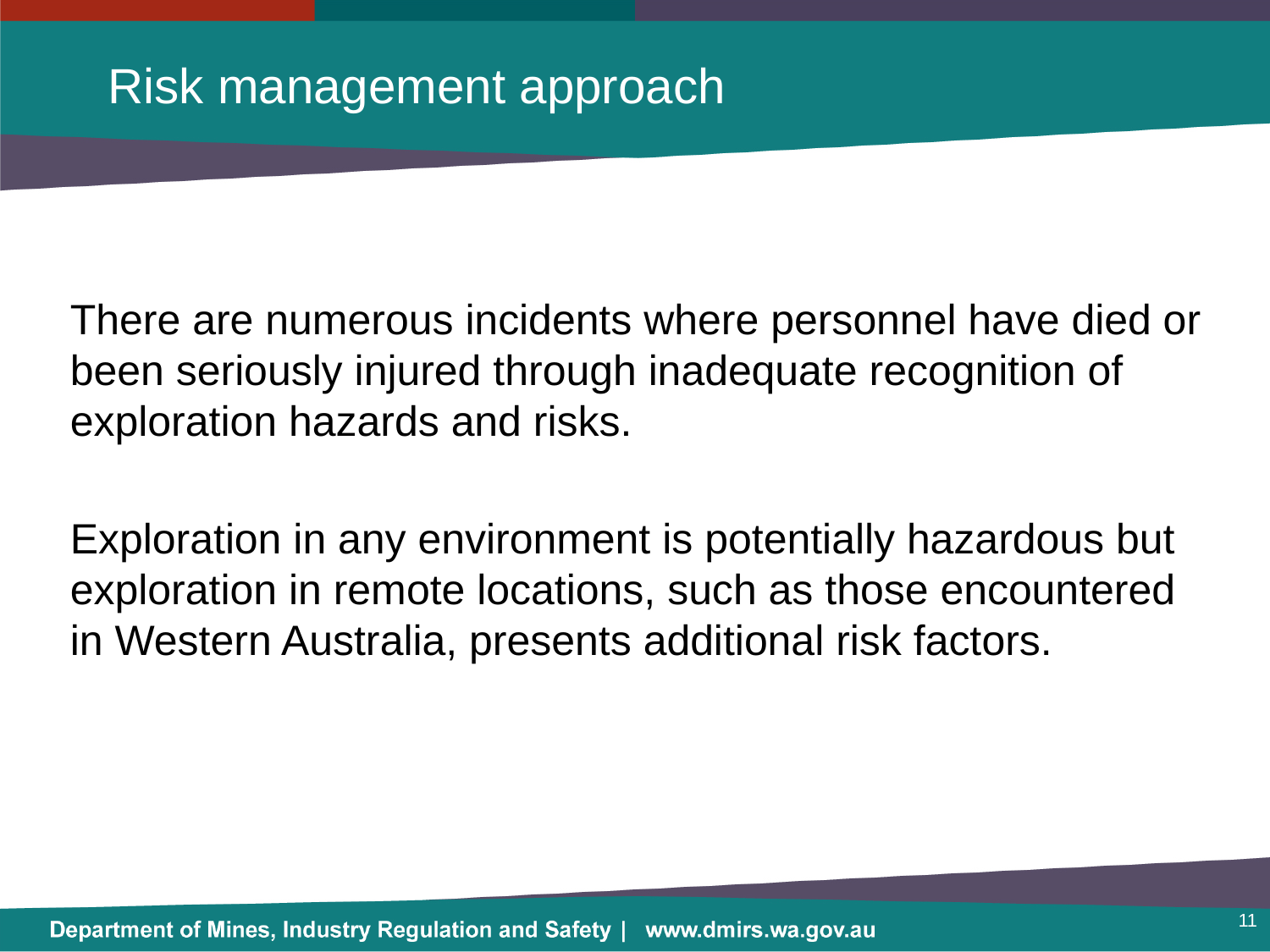

# Risk management approach
There are numerous incidents where personnel have died or been seriously injured through inadequate recognition of exploration hazards and risks.

Exploration in any environment is potentially hazardous but exploration in remote locations, such as those encountered in Western Australia, presents additional risk factors.

11